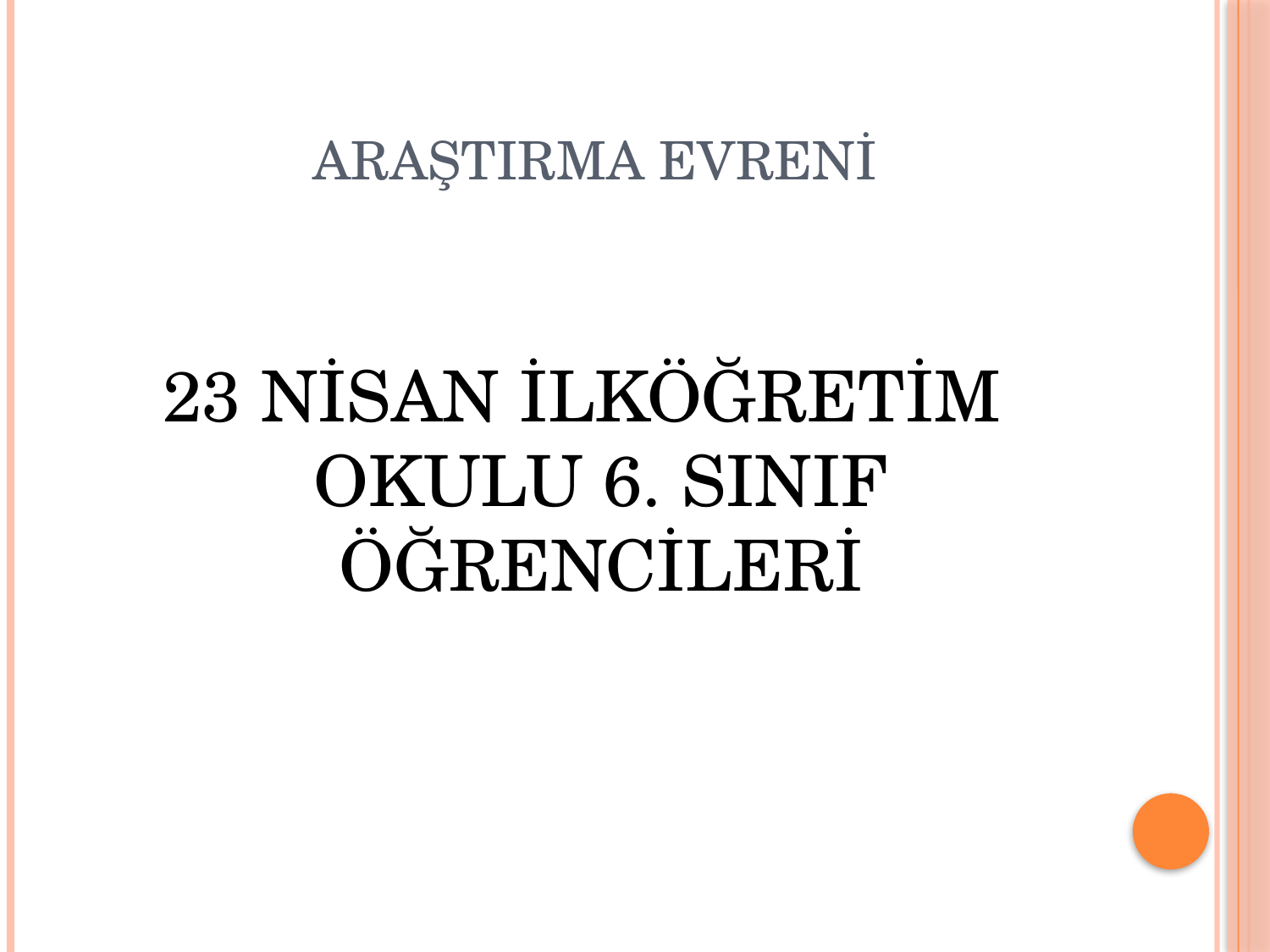

# ARAŞTIRMA EVRENİ

23 NİSAN İLKÖĞRETİM OKULU 6. SINIF ÖĞRENCİLERİ